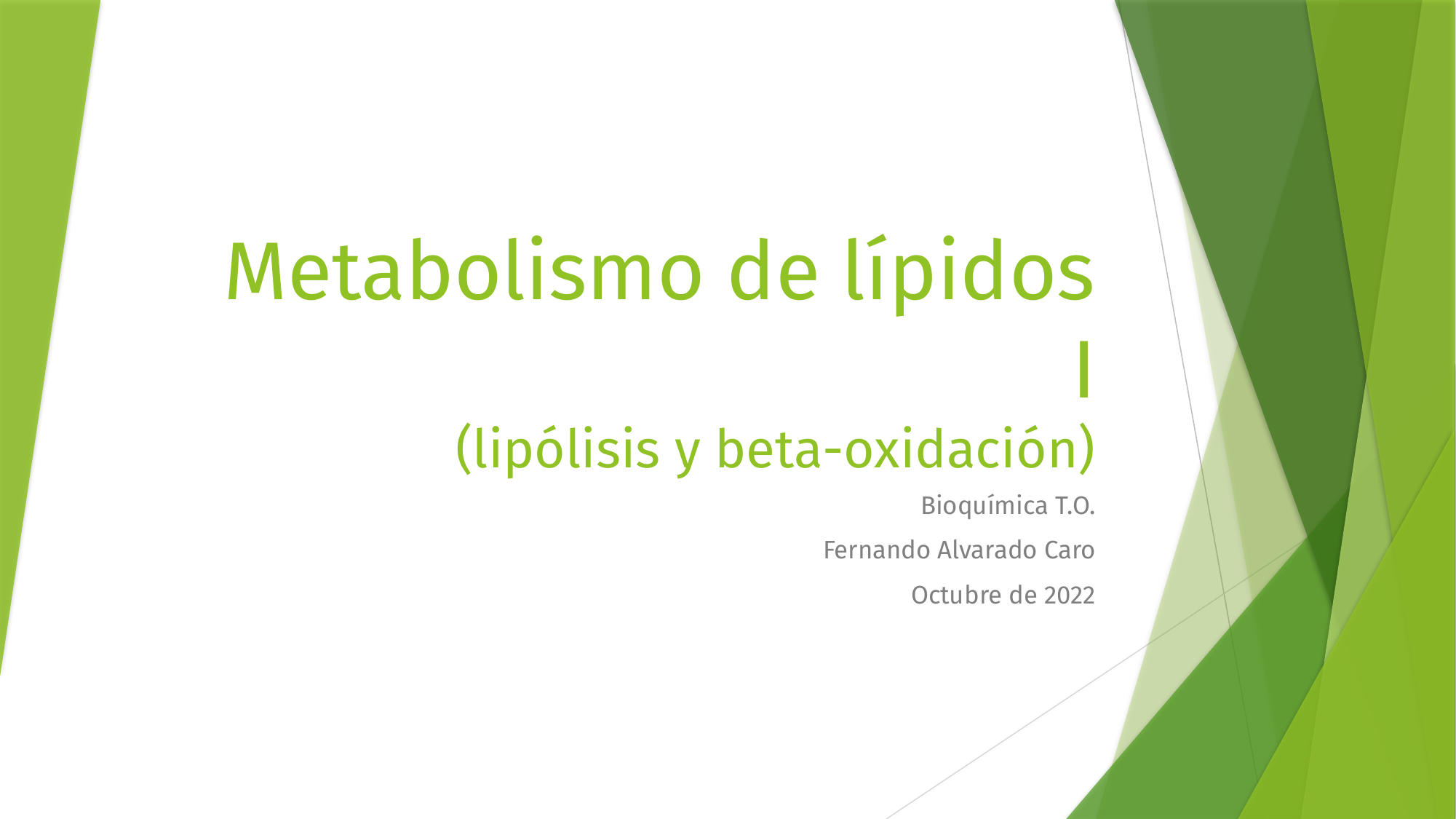

# Metabolismo de lípidos I (lipólisis y beta-oxidación)
Bioquímica T.O.
Fernando Alvarado Caro
Octubre de 2022